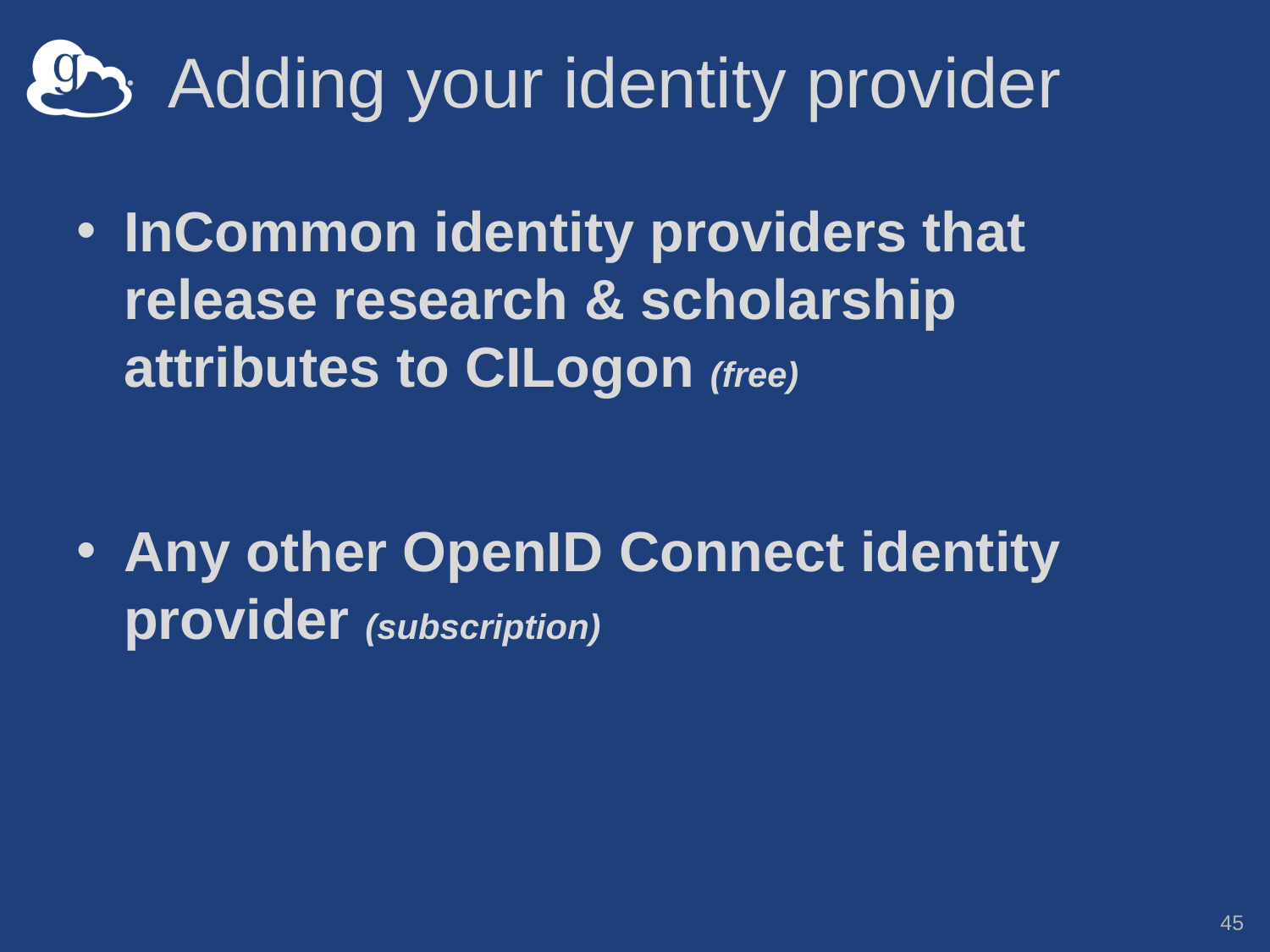

# Adding your identity provider
InCommon identity providers that release research & scholarship attributes to CILogon (free)

Any other OpenID Connect identity provider (subscription)
45